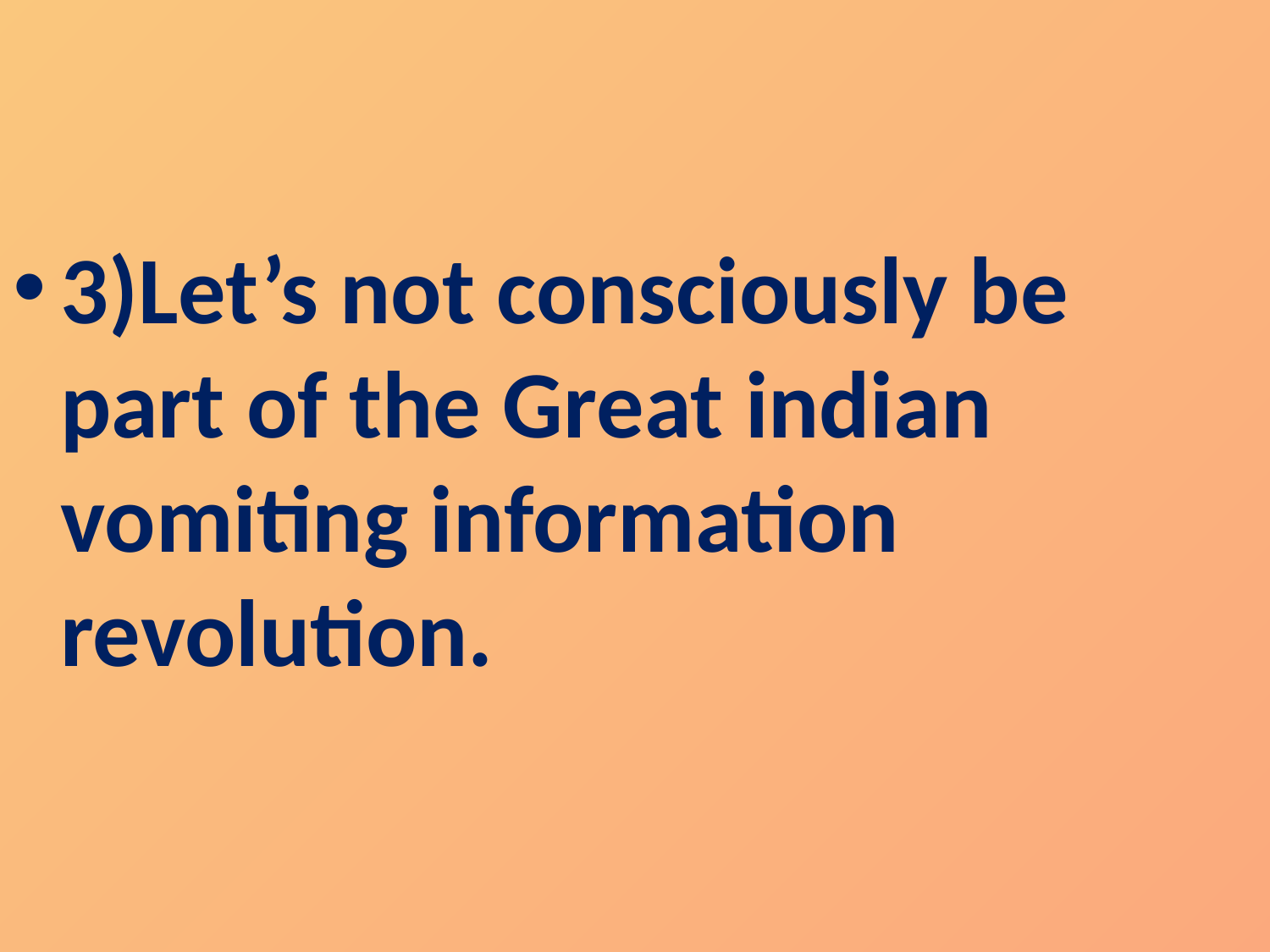

3)Let’s not consciously be part of the Great indian vomiting information revolution.